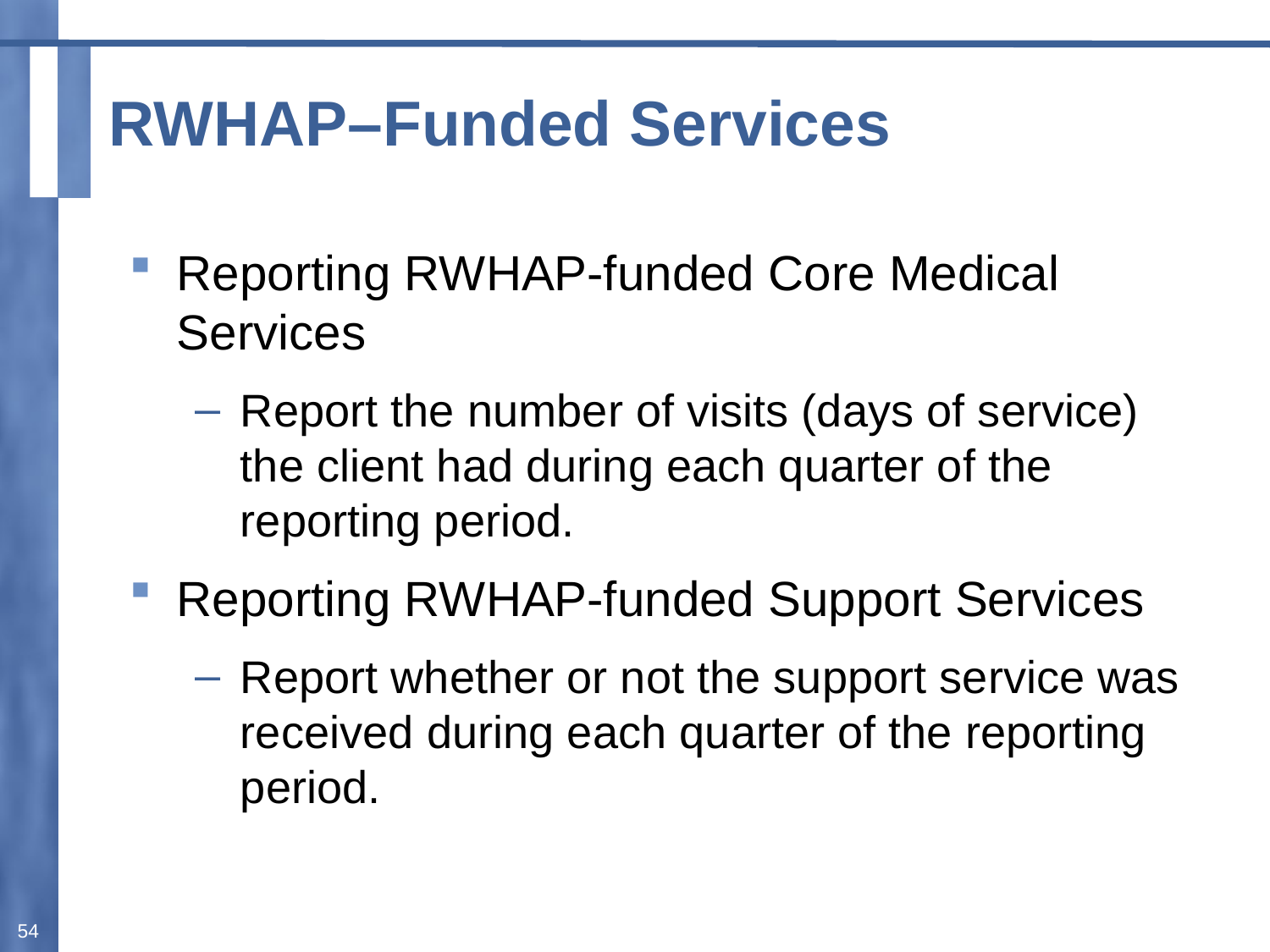

# RWHAP–Funded Services
Reporting RWHAP-funded Core Medical Services
Report the number of visits (days of service) the client had during each quarter of the reporting period.
Reporting RWHAP-funded Support Services
Report whether or not the support service was received during each quarter of the reporting period.
54